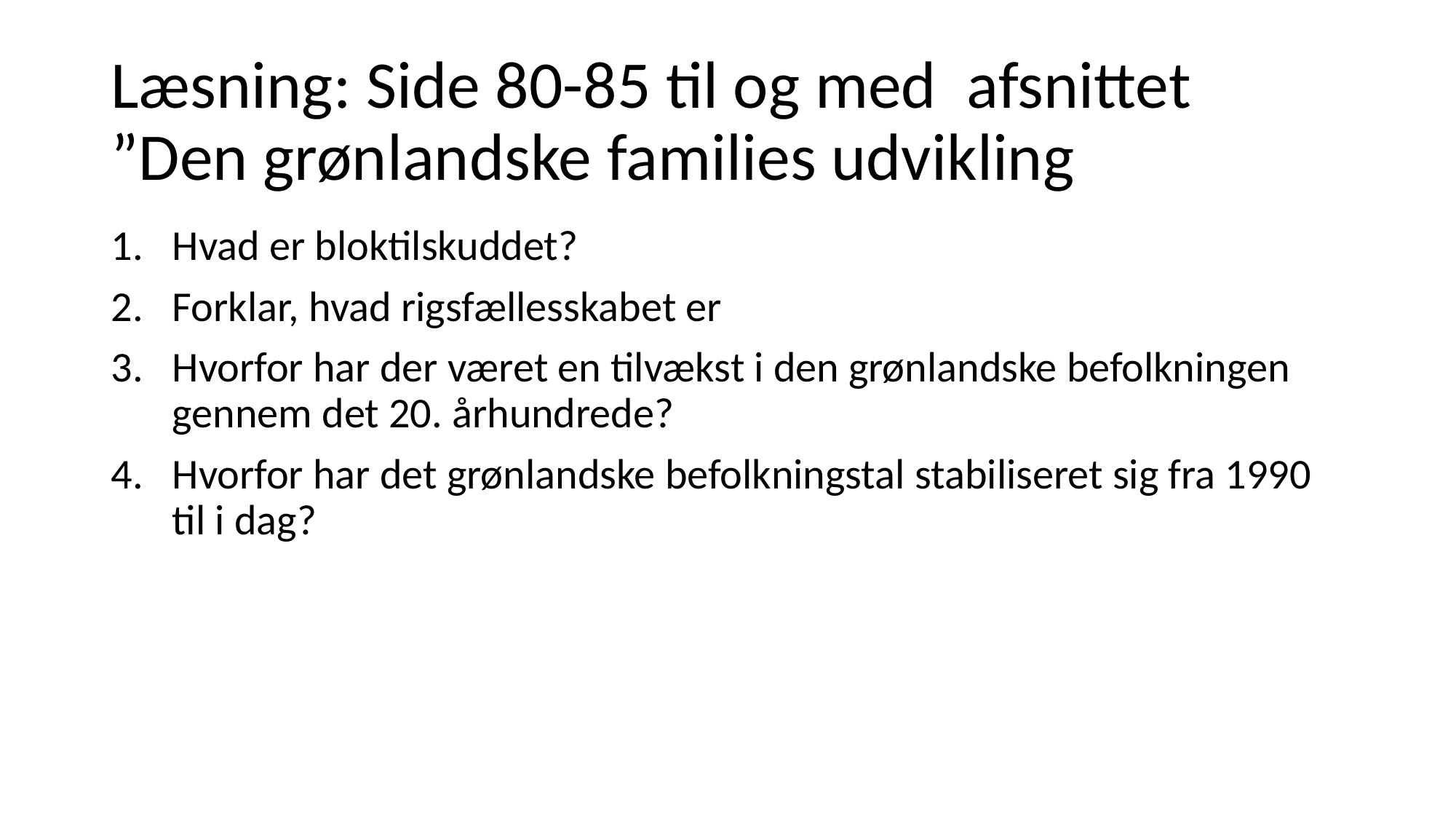

# Læsning: Side 80-85 til og med  afsnittet ”Den grønlandske families udvikling
Hvad er bloktilskuddet?
Forklar, hvad rigsfællesskabet er
Hvorfor har der været en tilvækst i den grønlandske befolkningen gennem det 20. århundrede?
Hvorfor har det grønlandske befolkningstal stabiliseret sig fra 1990 til i dag?